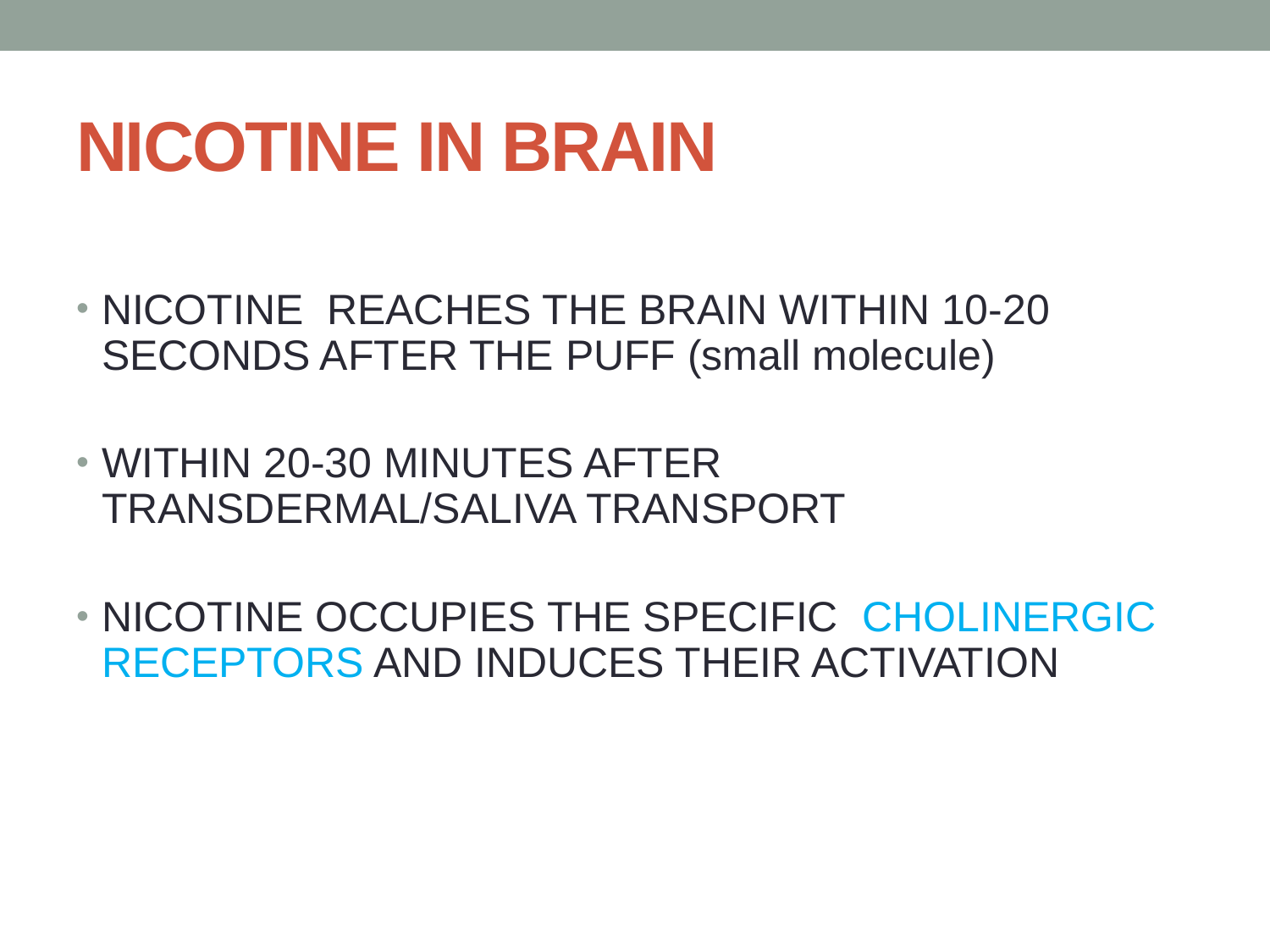

# NICOTINE IN BRAIN

NICOTINE  REACHES THE BRAIN WITHIN 10-20 SECONDS AFTER THE PUFF (small molecule)

WITHIN 20-30 MINUTES AFTER TRANSDERMAL/SALIVA TRANSPORT

NICOTINE OCCUPIES THE SPECIFIC  CHOLINERGIC  RECEPTORS AND INDUCES THEIR ACTIVATION